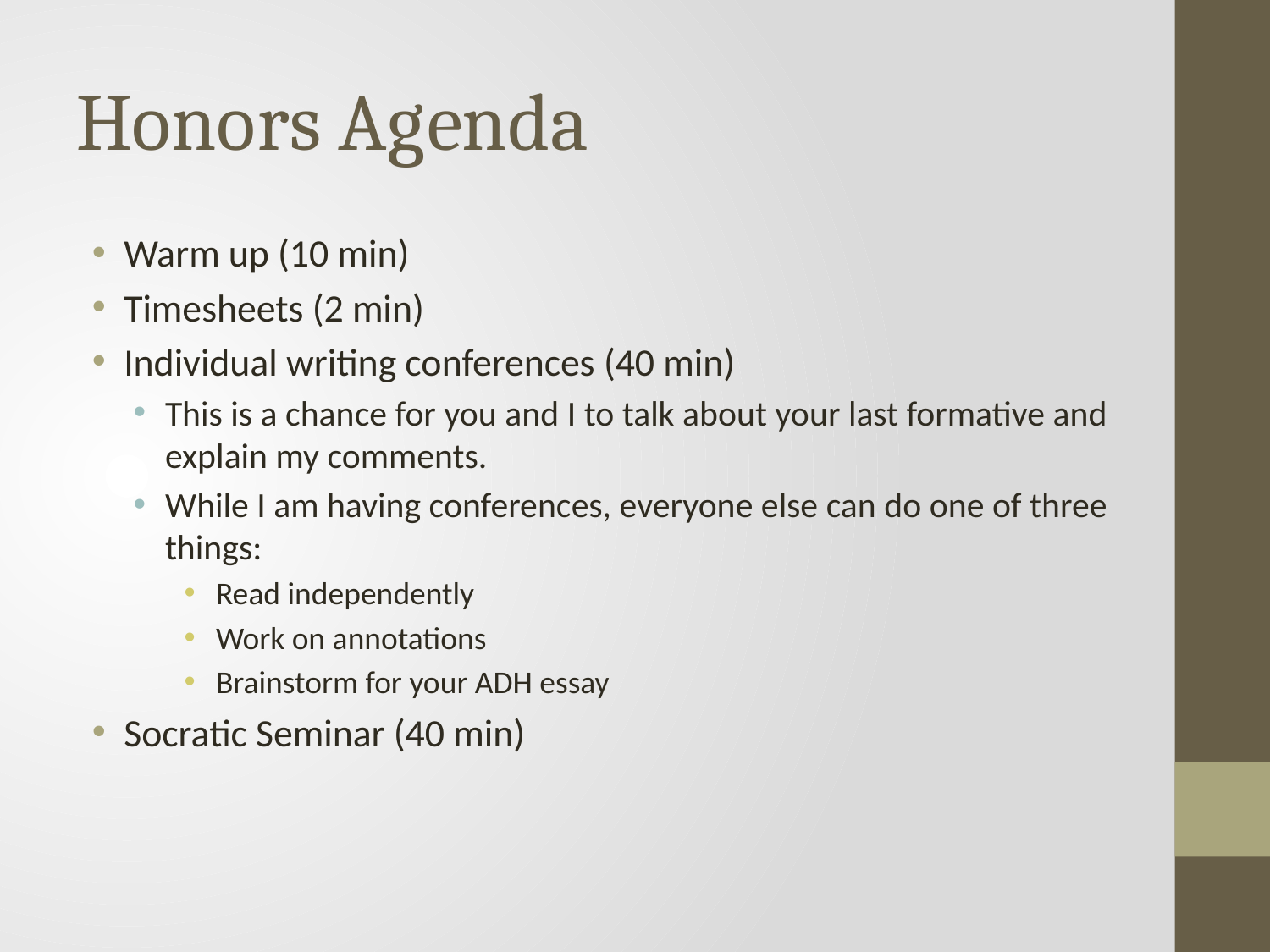

# Honors Agenda
Warm up (10 min)
Timesheets (2 min)
Individual writing conferences (40 min)
This is a chance for you and I to talk about your last formative and explain my comments.
While I am having conferences, everyone else can do one of three things:
Read independently
Work on annotations
Brainstorm for your ADH essay
Socratic Seminar (40 min)